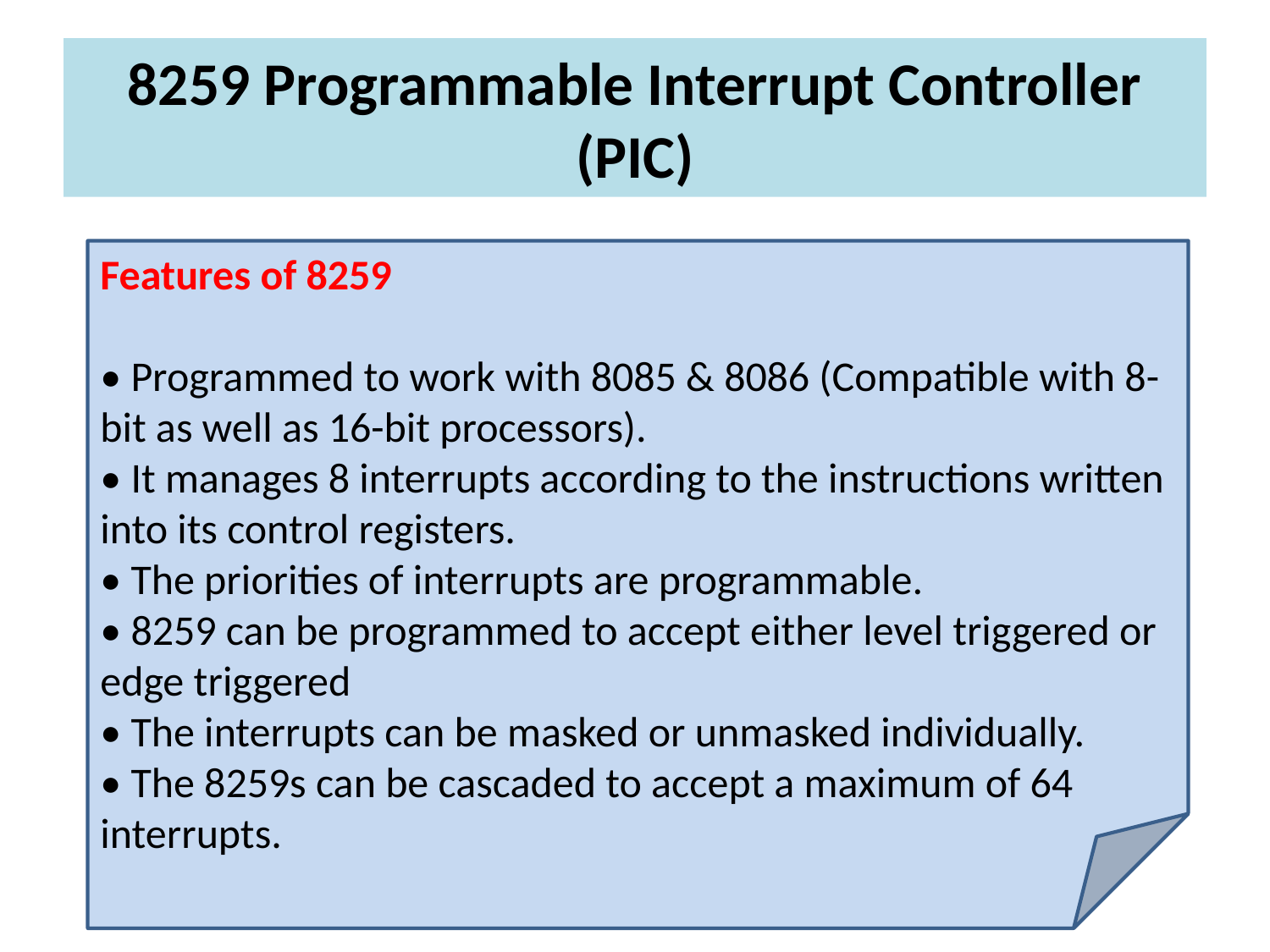

# 8259 Programmable Interrupt Controller (PIC)

Features of 8259

• Programmed to work with 8085 & 8086 (Compatible with 8-bit as well as 16-bit processors).
• It manages 8 interrupts according to the instructions written into its control registers.
• The priorities of interrupts are programmable.
• 8259 can be programmed to accept either level triggered or edge triggered
• The interrupts can be masked or unmasked individually.
• The 8259s can be cascaded to accept a maximum of 64 interrupts.